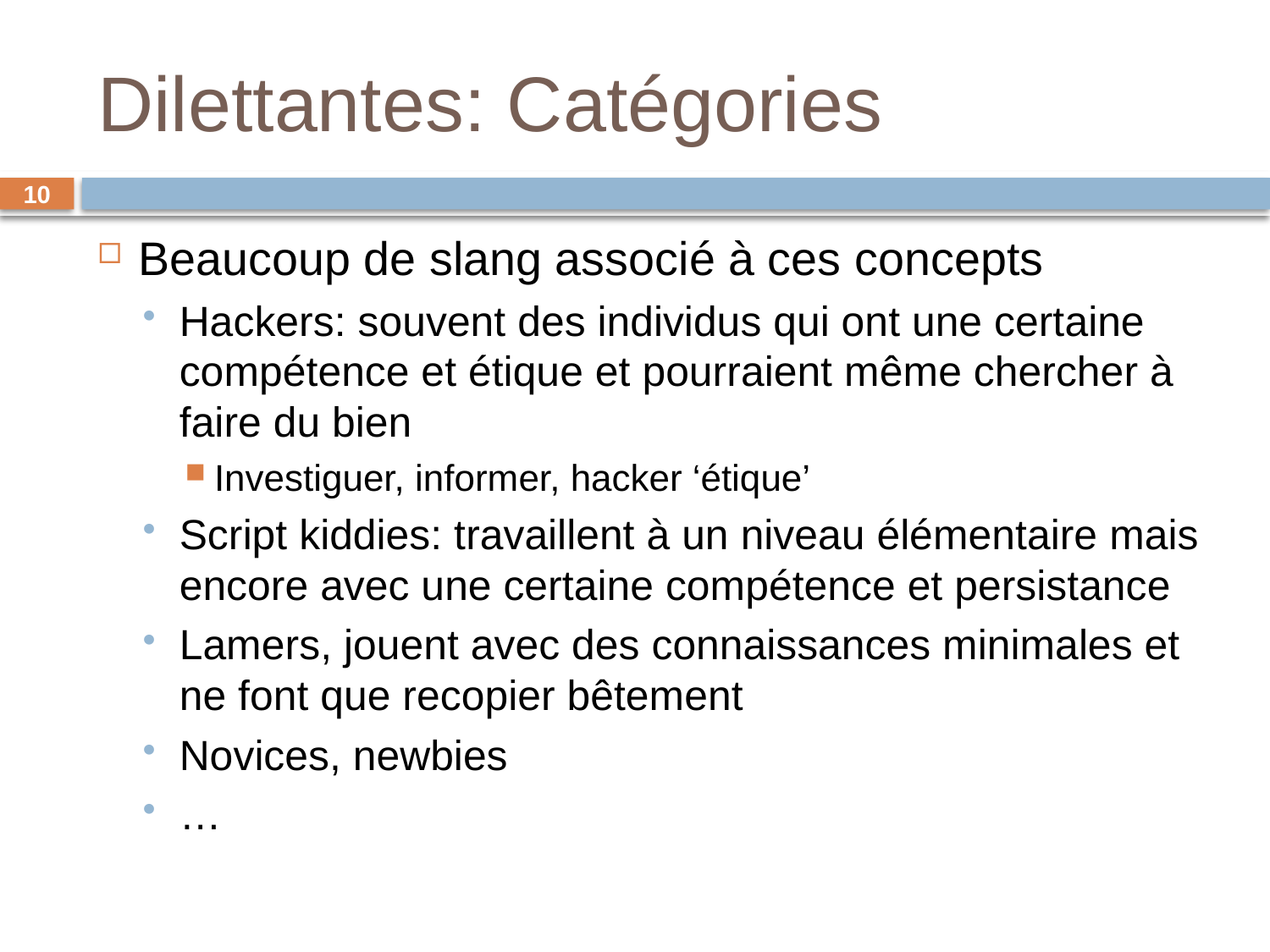

# Dilettantes: Catégories
10
Beaucoup de slang associé à ces concepts
Hackers: souvent des individus qui ont une certaine compétence et étique et pourraient même chercher à faire du bien
Investiguer, informer, hacker ‘étique’
Script kiddies: travaillent à un niveau élémentaire mais encore avec une certaine compétence et persistance
Lamers, jouent avec des connaissances minimales et ne font que recopier bêtement
Novices, newbies
…